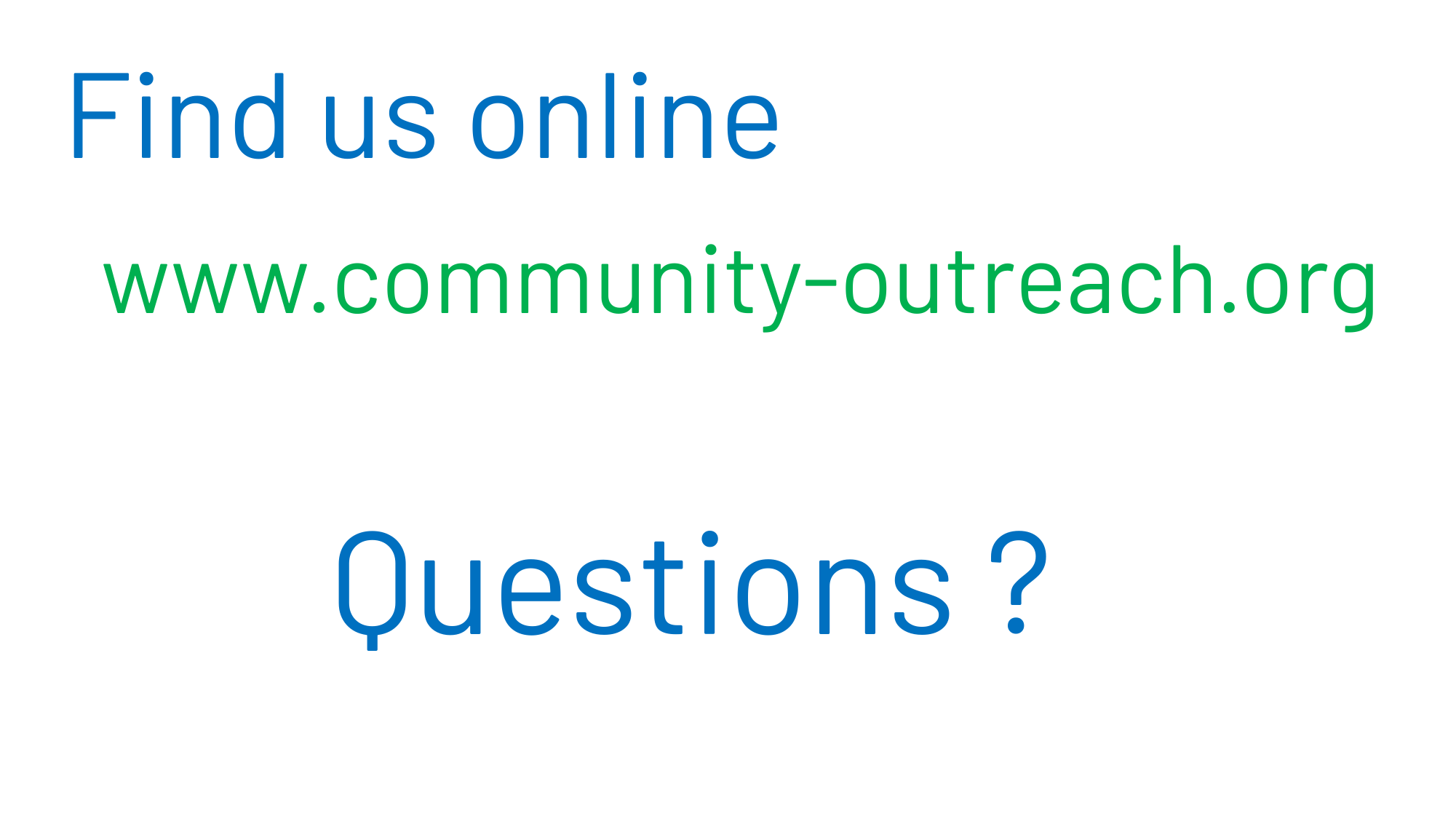

# Find us online
www.community-outreach.org
Questions ?